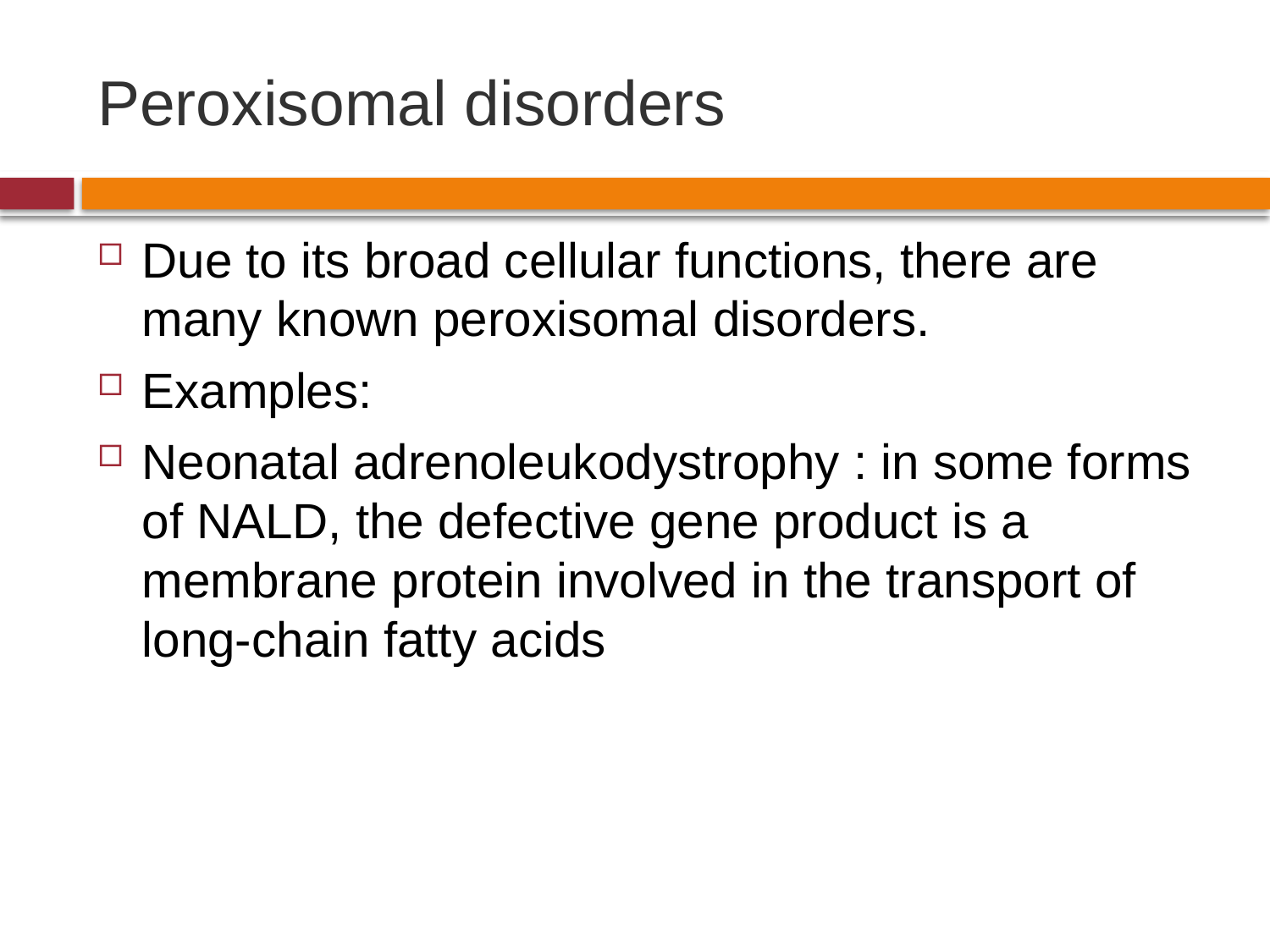

# Peroxisomal disorders
Due to its broad cellular functions, there are many known peroxisomal disorders.
Examples:
Neonatal adrenoleukodystrophy : in some forms of NALD, the defective gene product is a membrane protein involved in the transport of long-chain fatty acids